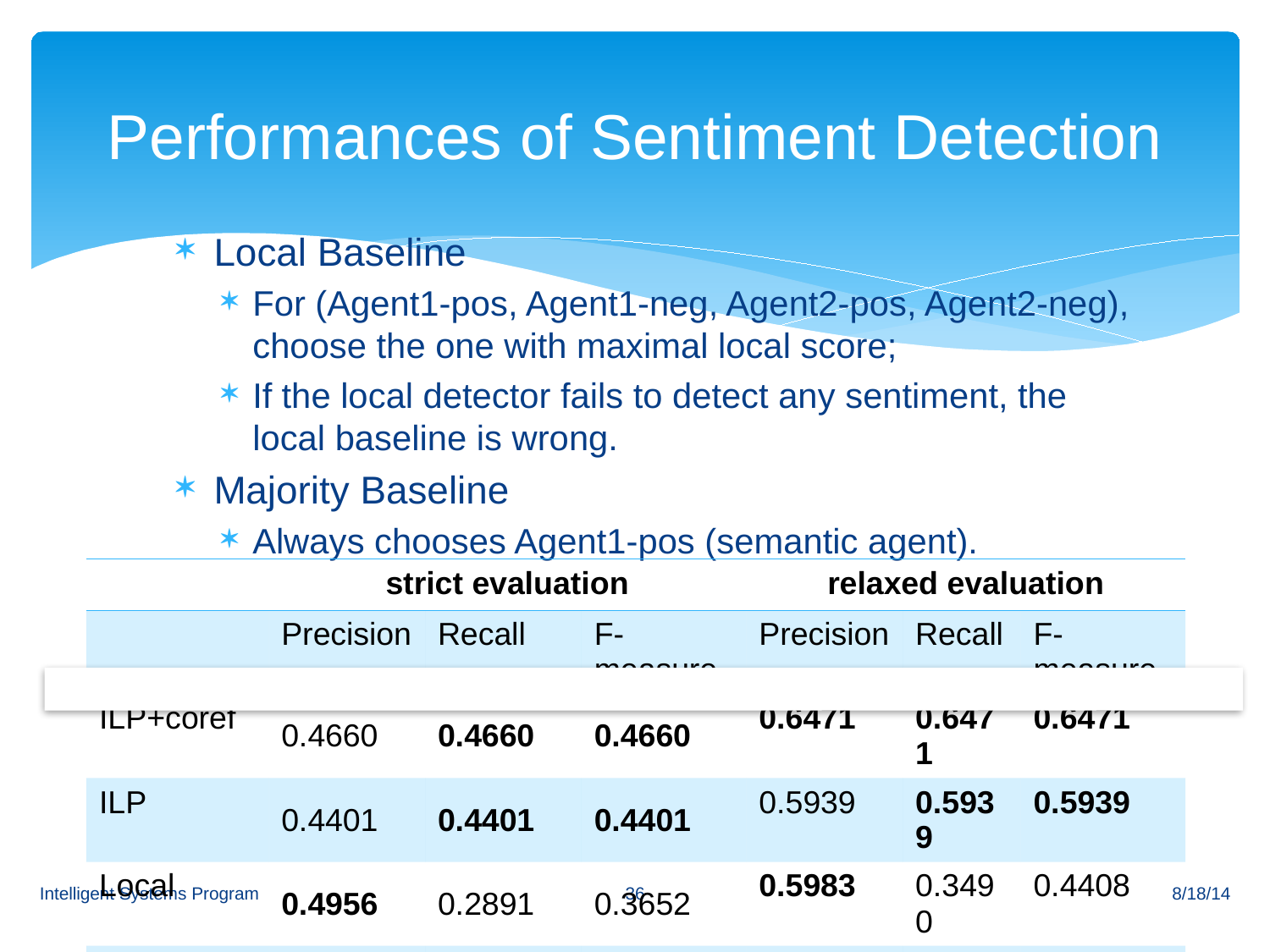

# Performances of Sentiment Detection
Local Baseline
For (Agent1-pos, Agent1-neg, Agent2-pos, Agent2-neg), choose the one with maximal local score;
If the local detector fails to detect any sentiment, the local baseline is wrong.
Majority Baseline
Always chooses Agent1-pos (semantic agent).

|  | strict evaluation |  |  | relaxed evaluation |  |  |
| --- | --- | --- | --- | --- | --- | --- |
|  | Precision | Recall | F-measure | Precision | Recall | F-measure |
| ILP+coref | 0.4660 | 0.4660 | 0.4660 | 0.6471 | 0.6471 | 0.6471 |
| ILP | 0.4401 | 0.4401 | 0.4401 | 0.5939 | 0.5939 | 0.5939 |
| Local | 0.4956 | 0.2891 | 0.3652 | 0.5983 | 0.3490 | 0.4408 |
| Majority | 0.3862 | 0.3862 | 0.3862 | 0.5462 | 0.5462 | 0.5462 |

36
Intelligent Systems Program
8/18/14